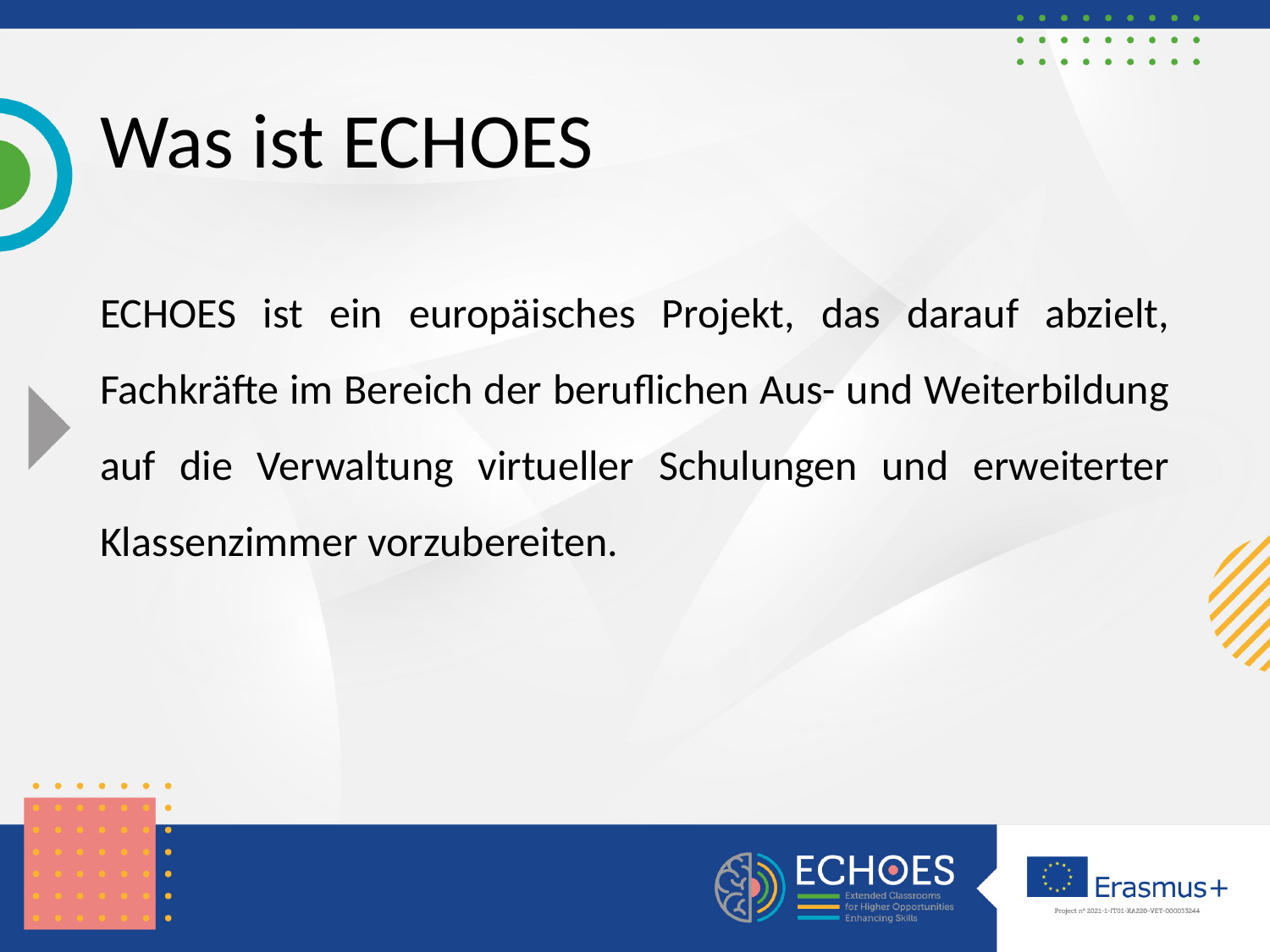

# Was ist ECHOES
ECHOES ist ein europäisches Projekt, das darauf abzielt, Fachkräfte im Bereich der beruflichen Aus- und Weiterbildung auf die Verwaltung virtueller Schulungen und erweiterter Klassenzimmer vorzubereiten.